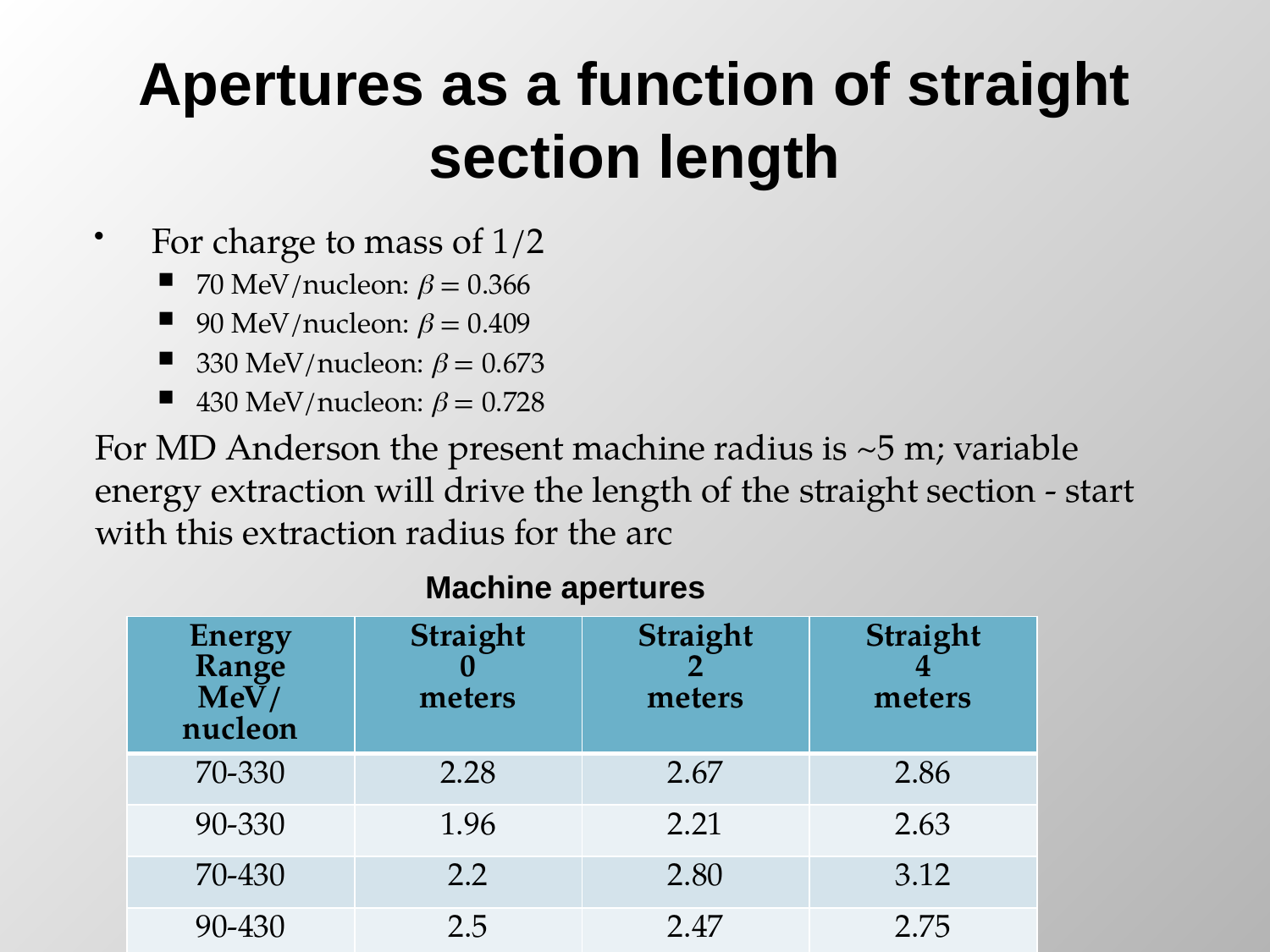

# Apertures as a function of straight section length
For charge to mass of 1/2
70 MeV/nucleon: β = 0.366
90 MeV/nucleon: β = 0.409
330 MeV/nucleon: β = 0.673
430 MeV/nucleon: β = 0.728
For MD Anderson the present machine radius is ~5 m; variable energy extraction will drive the length of the straight section - start with this extraction radius for the arc

Machine apertures
| Energy Range MeV/ nucleon | Straight 0 meters | Straight 2 meters | Straight 4 meters |
| --- | --- | --- | --- |
| 70-330 | 2.28 | 2.67 | 2.86 |
| 90-330 | 1.96 | 2.21 | 2.63 |
| 70-430 | 2.2 | 2.80 | 3.12 |
| 90-430 | 2.5 | 2.47 | 2.75 |